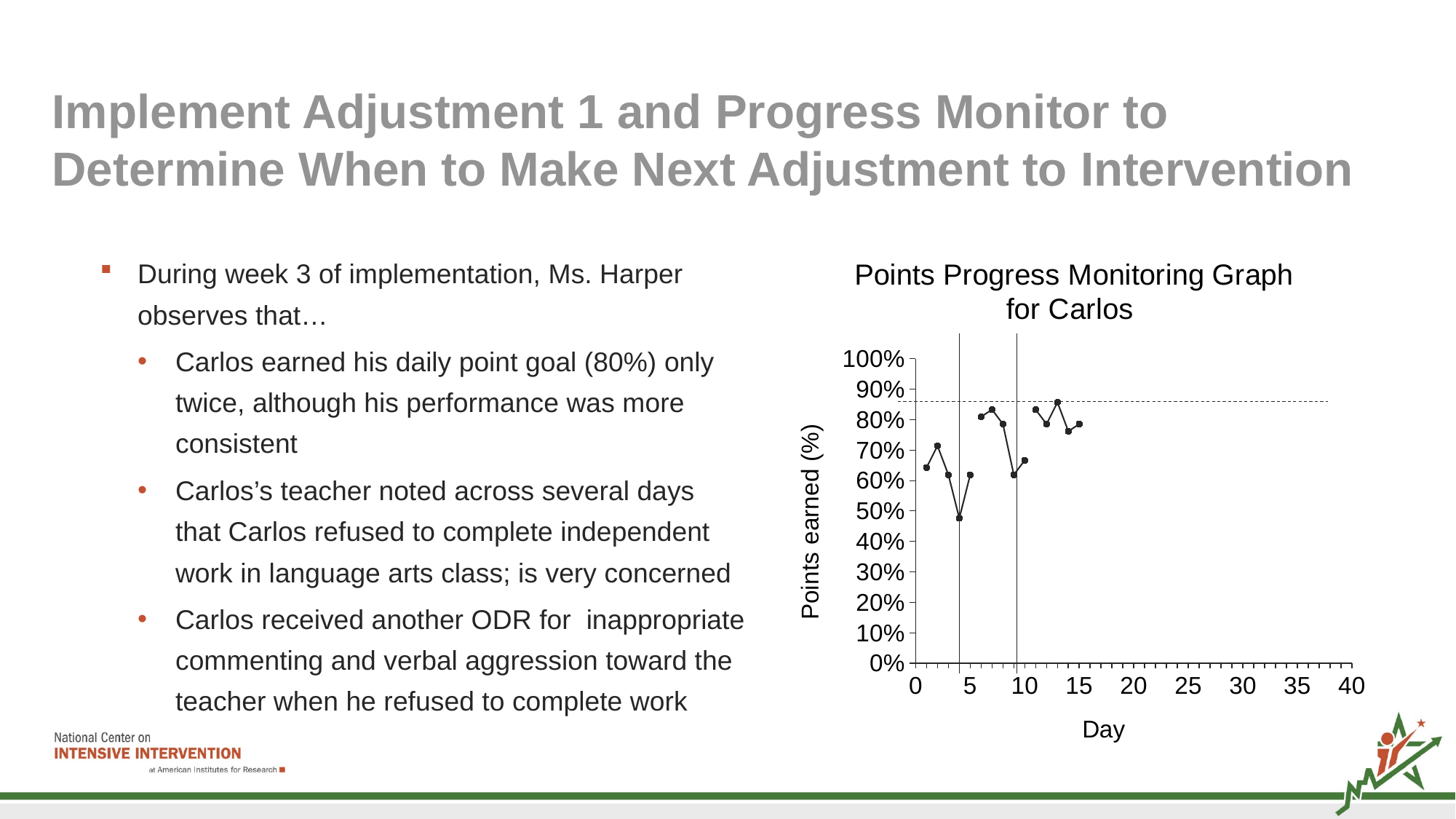

# Implement Adjustment 1 and Progress Monitor to Determine When to Make Next Adjustment to Intervention

### Chart: Points Progress Monitoring Graph for Carlos

| Category | Baseline | Intervention | Intensification A | Intensification B |
|---|---|---|---|---|
During week 3 of implementation, Ms. Harper observes that…
Carlos earned his daily point goal (80%) only twice, although his performance was more consistent
Carlos’s teacher noted across several days that Carlos refused to complete independent work in language arts class; is very concerned
Carlos received another ODR for  inappropriate commenting and verbal aggression toward the teacher when he refused to complete work